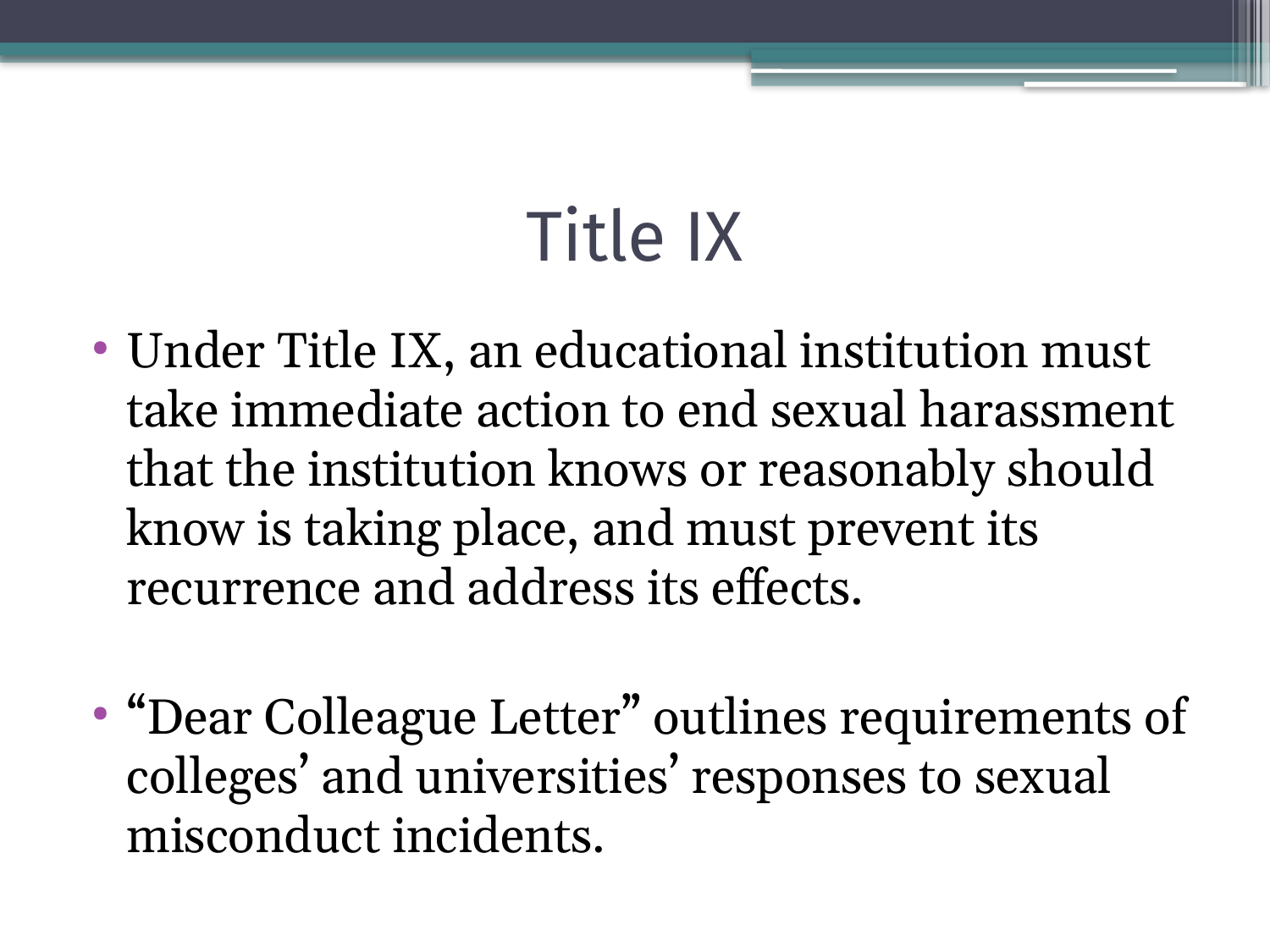

# Title IX
Under Title IX, an educational institution must take immediate action to end sexual harassment that the institution knows or reasonably should know is taking place, and must prevent its recurrence and address its effects.

“Dear Colleague Letter” outlines requirements of colleges’ and universities’ responses to sexual misconduct incidents.